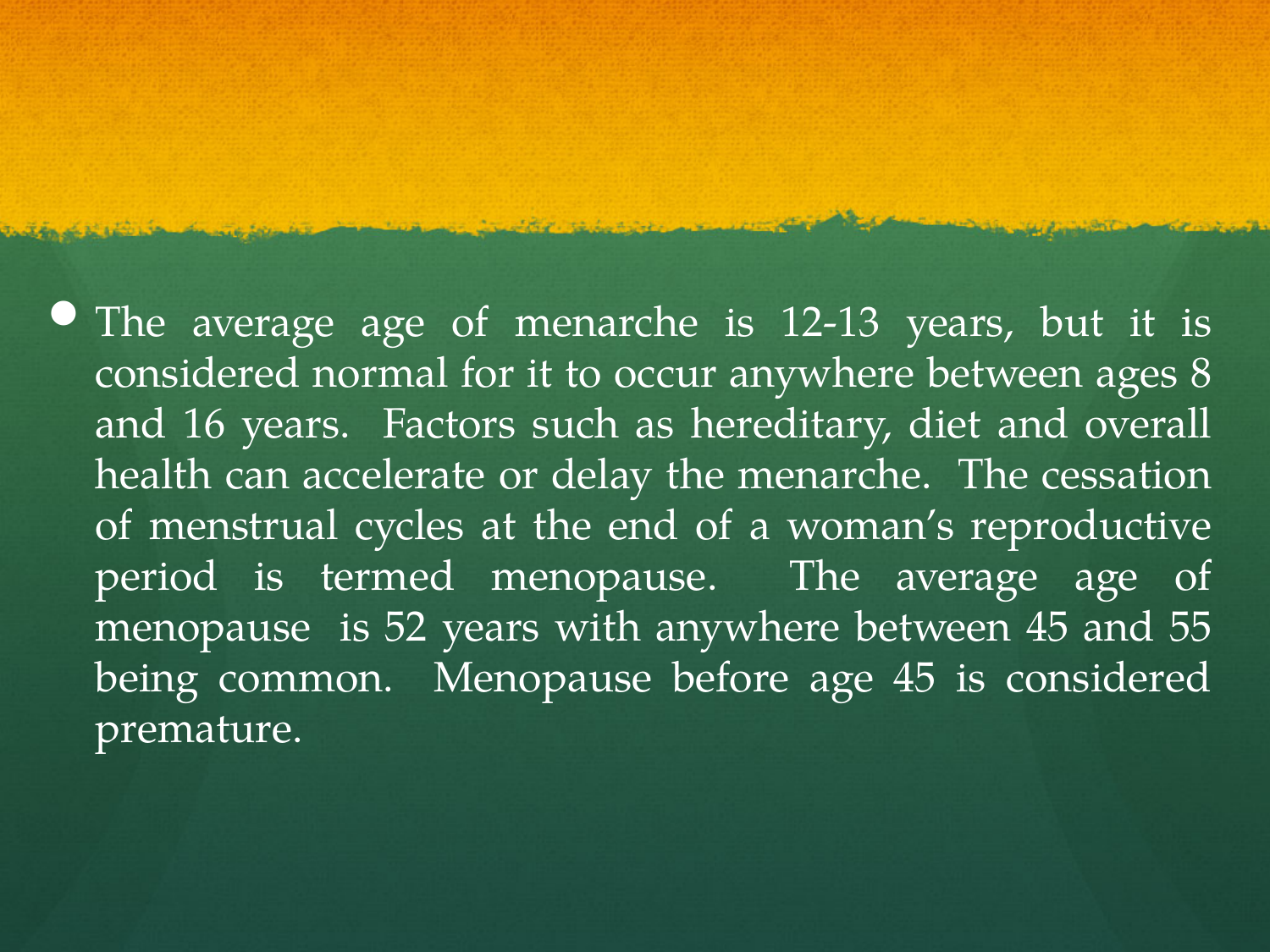

The average age of menarche is 12-13 years, but it is considered normal for it to occur anywhere between ages 8 and 16 years.  Factors such as hereditary, diet and overall health can accelerate or delay the menarche.  The cessation of menstrual cycles at the end of a woman’s reproductive period is termed menopause.  The average age of menopause  is 52 years with anywhere between 45 and 55 being common.  Menopause before age 45 is considered premature.